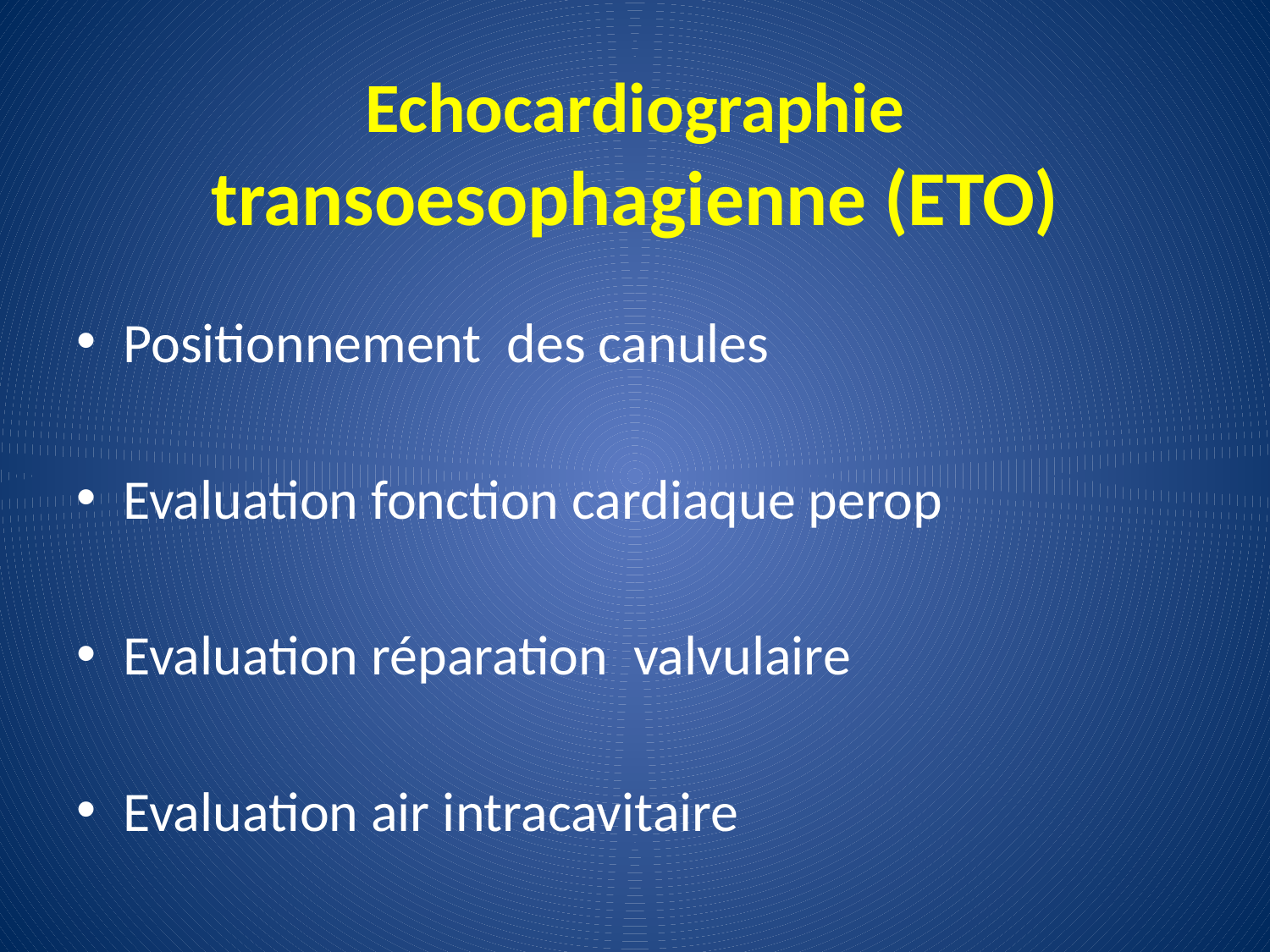

# Echocardiographie transoesophagienne (ETO)

Positionnement  des canules

Evaluation fonction cardiaque perop

Evaluation réparation  valvulaire

Evaluation air intracavitaire